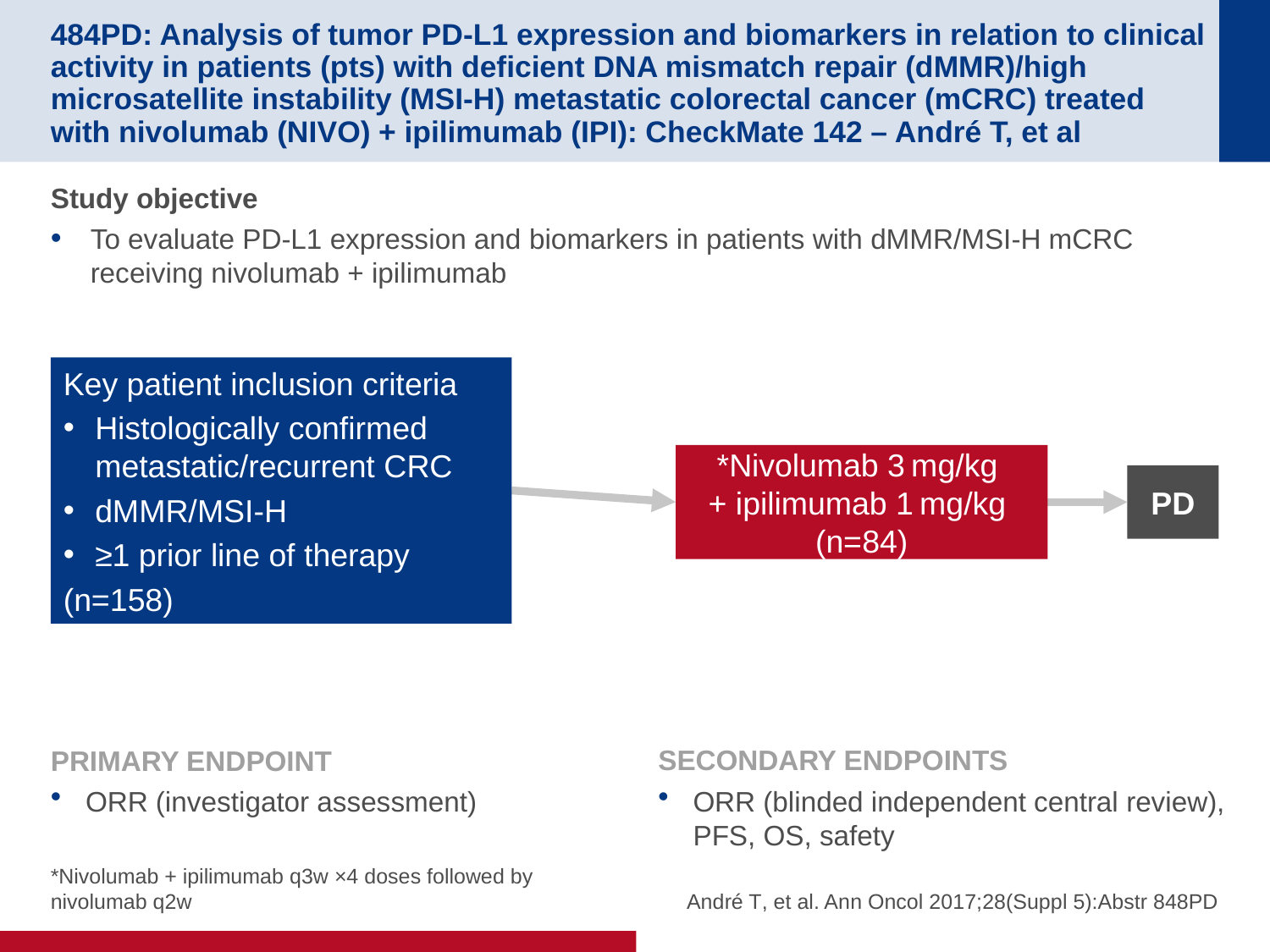

# 484PD: Analysis of tumor PD-L1 expression and biomarkers in relation to clinical activity in patients (pts) with deficient DNA mismatch repair (dMMR)/high microsatellite instability (MSI-H) metastatic colorectal cancer (mCRC) treated with nivolumab (NIVO) + ipilimumab (IPI): CheckMate 142 – André T, et al
Study objective
To evaluate PD-L1 expression and biomarkers in patients with dMMR/MSI-H mCRC receiving nivolumab + ipilimumab

Key patient inclusion criteria
Histologically confirmed metastatic/recurrent CRC
dMMR/MSI-H
≥1 prior line of therapy
(n=158)
*Nivolumab 3 mg/kg
+ ipilimumab 1 mg/kg
(n=84)
PD
PRIMARY ENDPOINT
ORR (investigator assessment)
SECONDARY ENDPOINTS
ORR (blinded independent central review), PFS, OS, safety
*Nivolumab + ipilimumab q3w ×4 doses followed by nivolumab q2w
André T, et al. Ann Oncol 2017;28(Suppl 5):Abstr 848PD